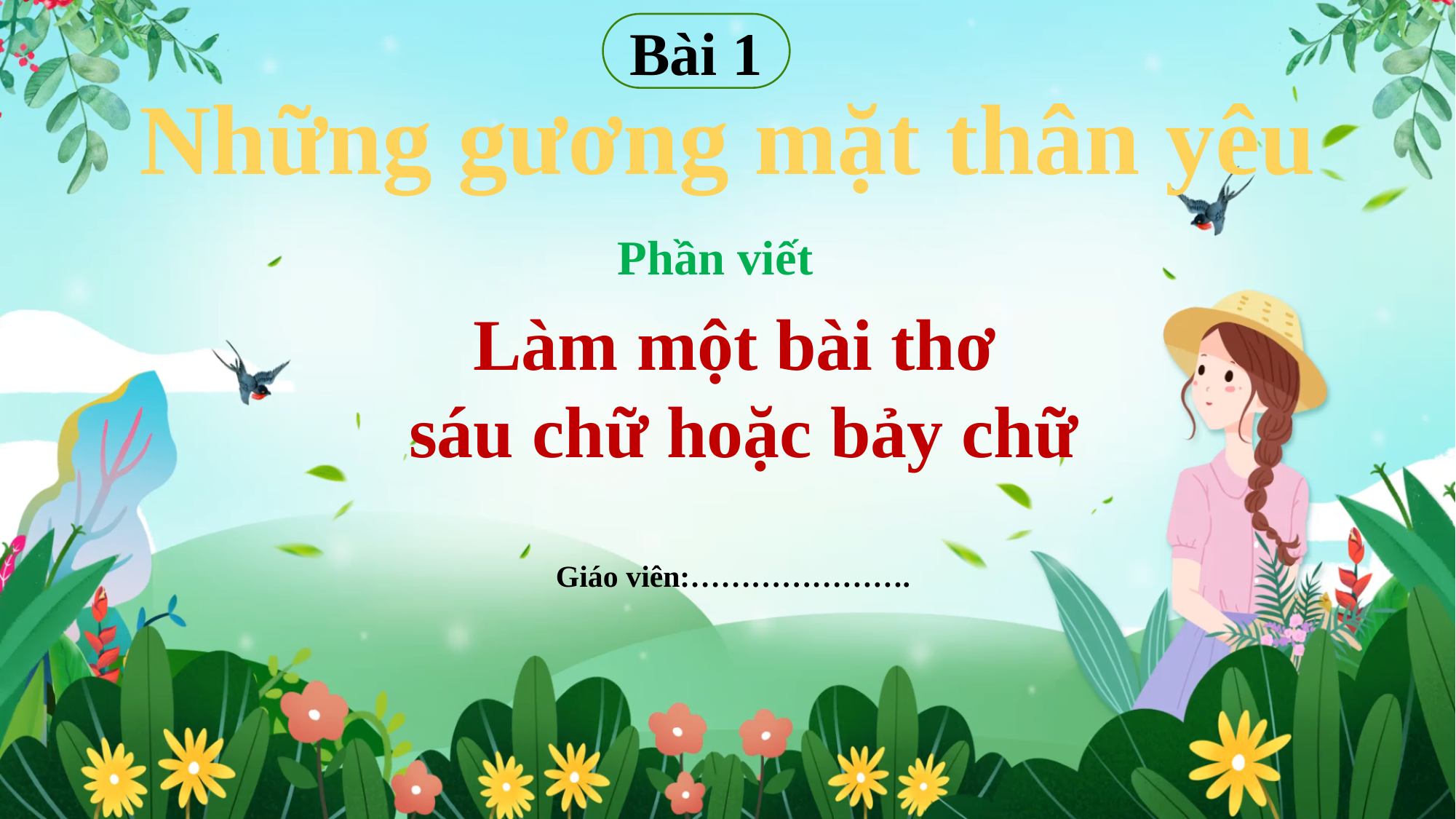

Bài 1
Những gương mặt thân yêu
Phần viết
Làm một bài thơ
sáu chữ hoặc bảy chữ
Giáo viên:………………….